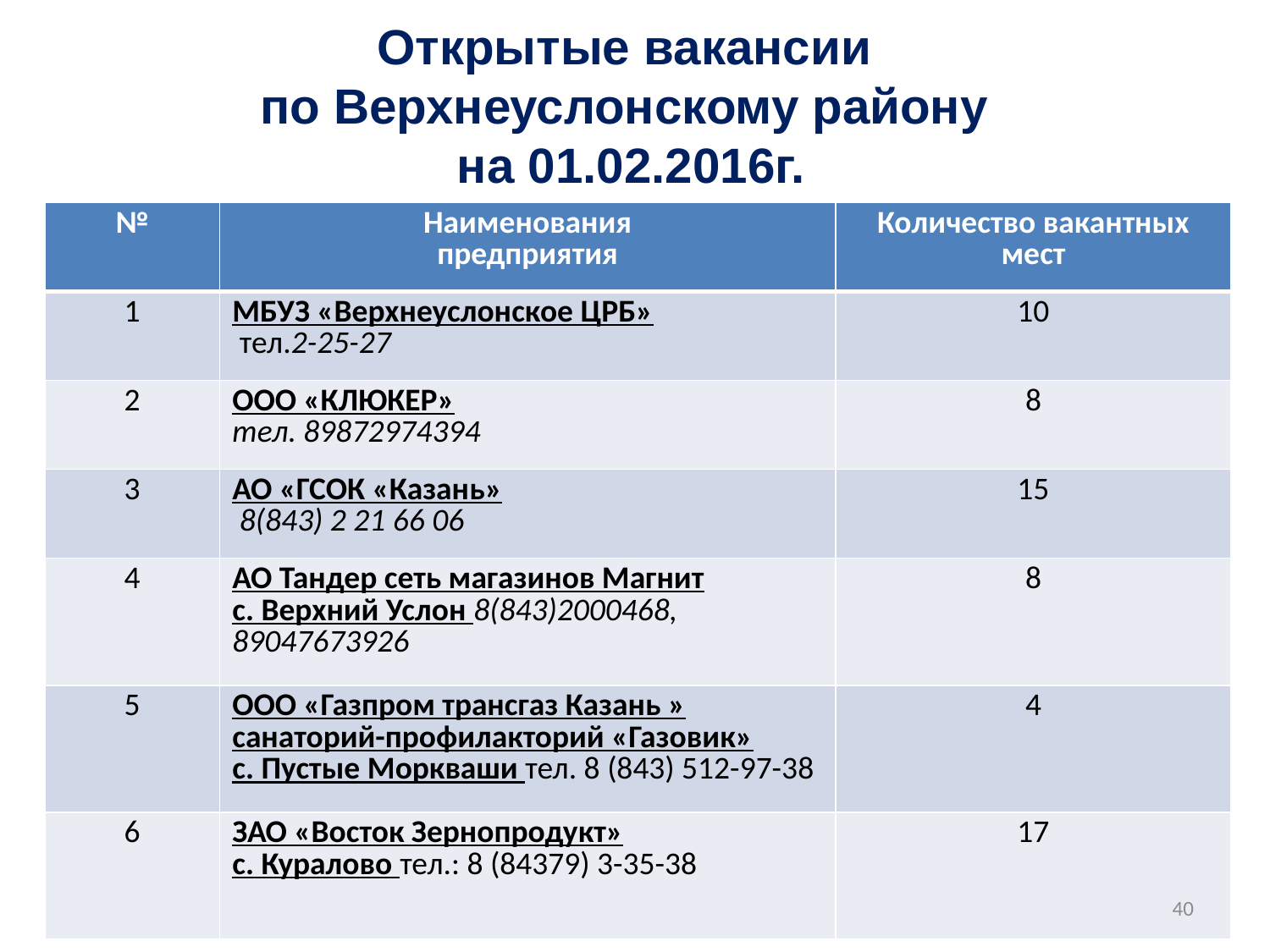

Открытые вакансии
по Верхнеуслонскому району
на 01.02.2016г.
| № | Наименования предприятия | Количество вакантных мест |
| --- | --- | --- |
| 1 | МБУЗ «Верхнеуслонское ЦРБ»  тел.2-25-27 | 10 |
| 2 | ООО «КЛЮКЕР» тел. 89872974394 | 8 |
| 3 | АО «ГСОК «Казань»  8(843) 2 21 66 06 | 15 |
| 4 | АО Тандер сеть магазинов Магнит с. Верхний Услон 8(843)2000468, 89047673926 | 8 |
| 5 | ООО «Газпром трансгаз Казань » санаторий-профилакторий «Газовик» с. Пустые Моркваши тел. 8 (843) 512-97-38 | 4 |
| 6 | ЗАО «Восток Зернопродукт» с. Куралово тел.: 8 (84379) 3-35-38 | 17 |
40